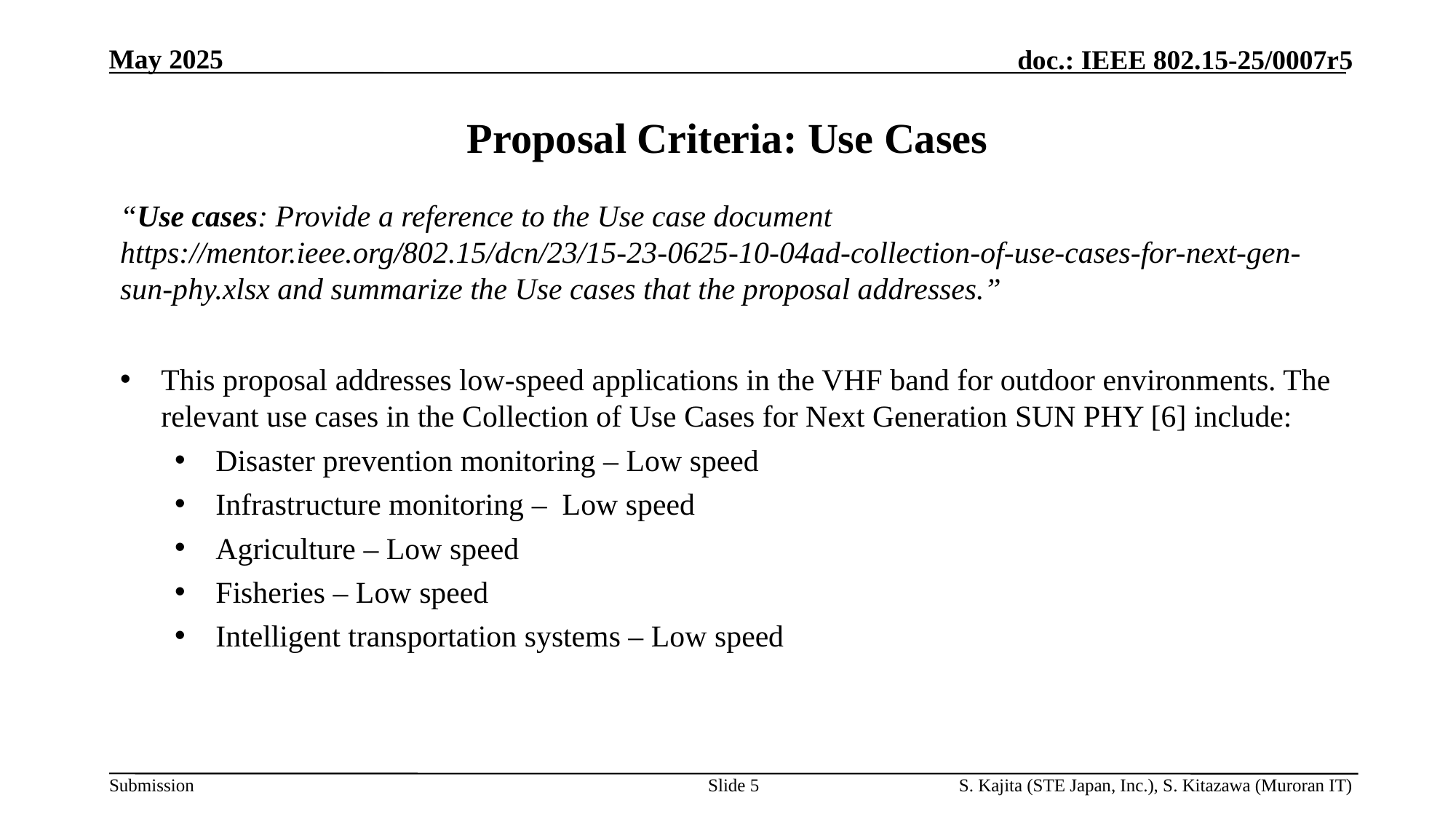

# Proposal Criteria: Use Cases
“Use cases: Provide a reference to the Use case document https://mentor.ieee.org/802.15/dcn/23/15-23-0625-10-04ad-collection-of-use-cases-for-next-gen-sun-phy.xlsx and summarize the Use cases that the proposal addresses.”

This proposal addresses low-speed applications in the VHF band for outdoor environments. The relevant use cases in the Collection of Use Cases for Next Generation SUN PHY [6] include:
Disaster prevention monitoring – Low speed
Infrastructure monitoring –  Low speed
Agriculture – Low speed
Fisheries – Low speed
Intelligent transportation systems – Low speed
Slide 5